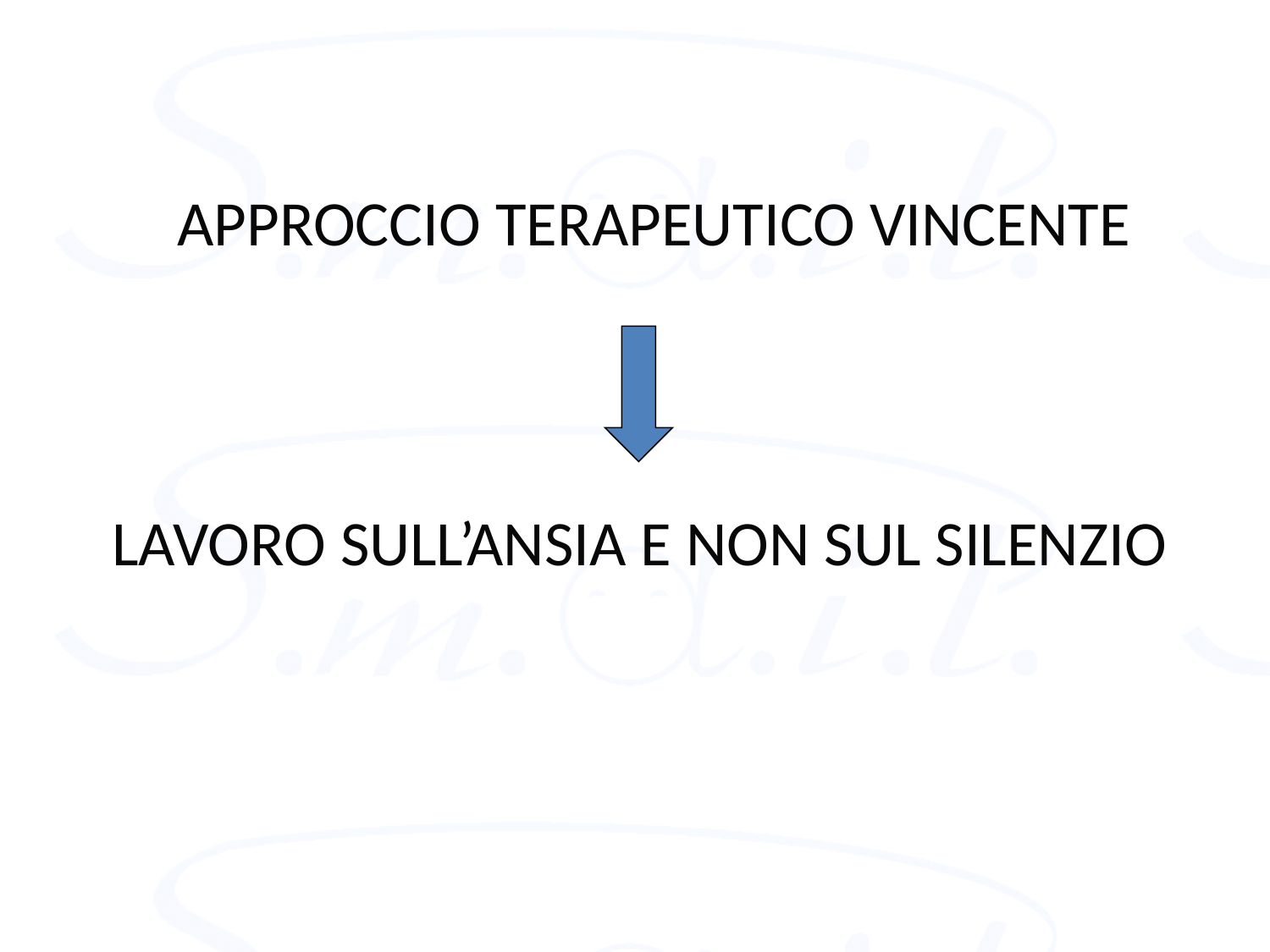

APPROCCIO TERAPEUTICO VINCENTE

LAVORO SULL’ANSIA E NON SUL SILENZIO